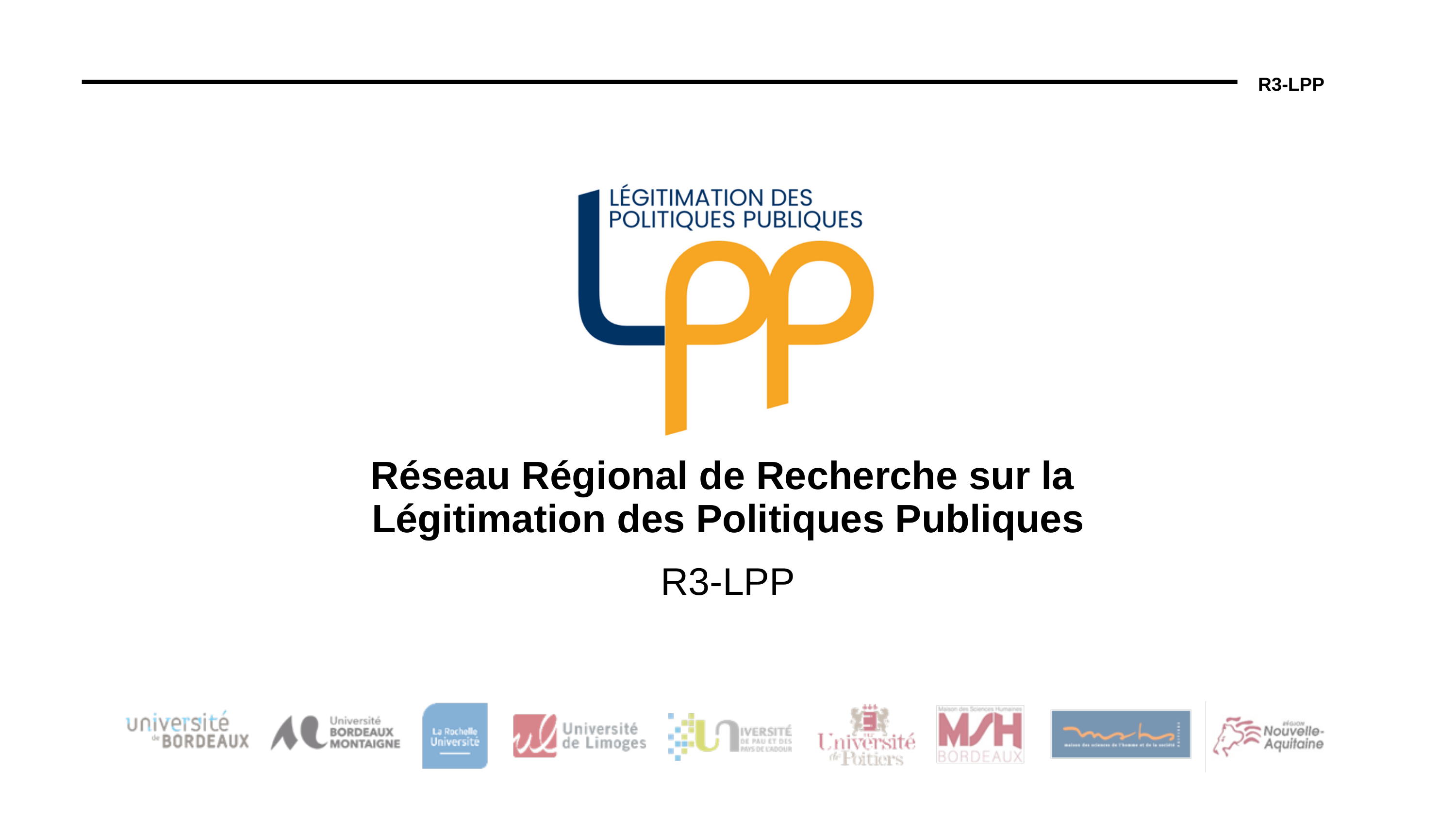

R3-LPP

Réseau Régional de Recherche sur la
Légitimation des Politiques Publiques
R3-LPP